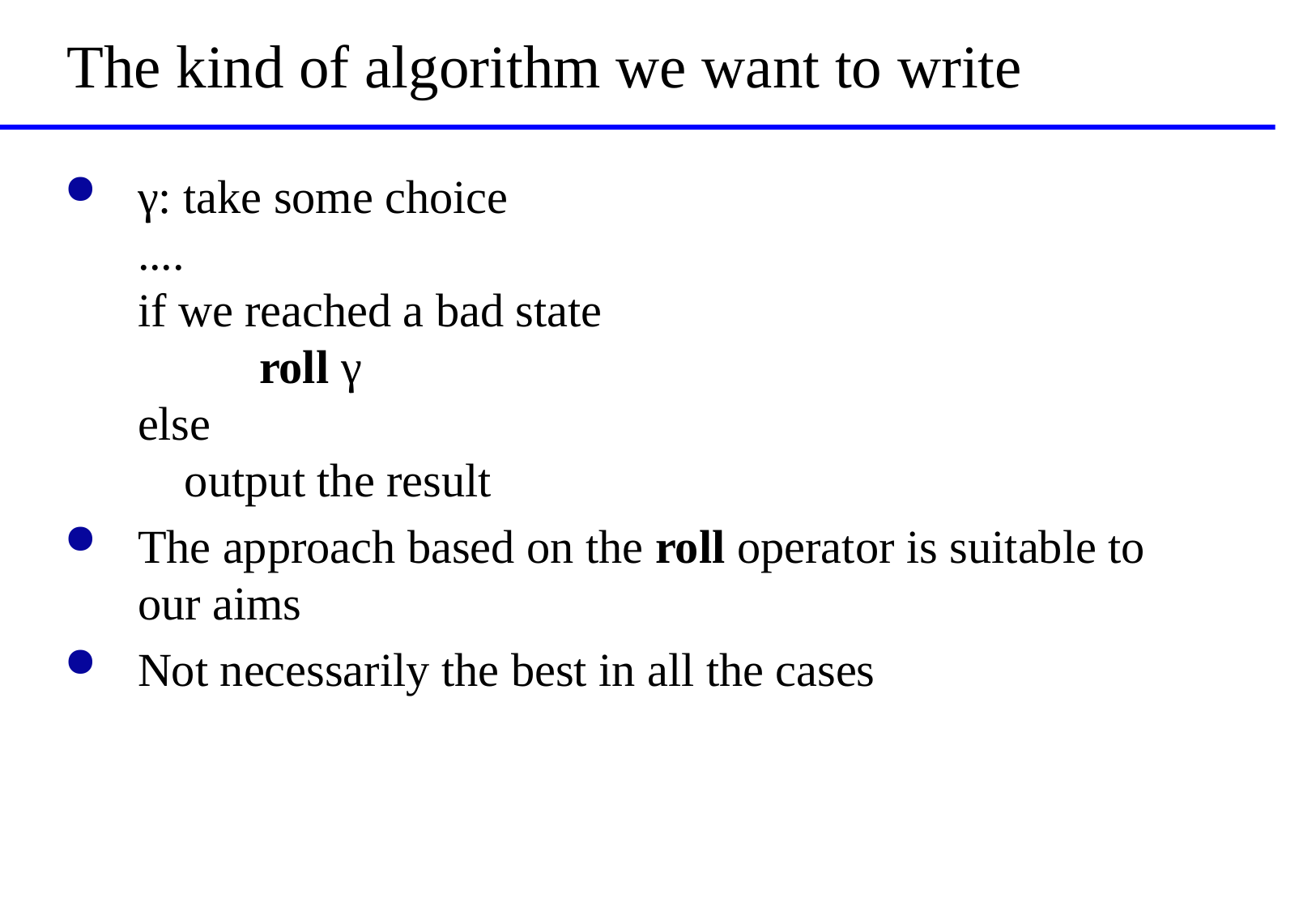

# The kind of algorithm we want to write
γ: take some choice
....
if we reached a bad state
	roll γ
else
    output the result
The approach based on the roll operator is suitable to our aims
Not necessarily the best in all the cases